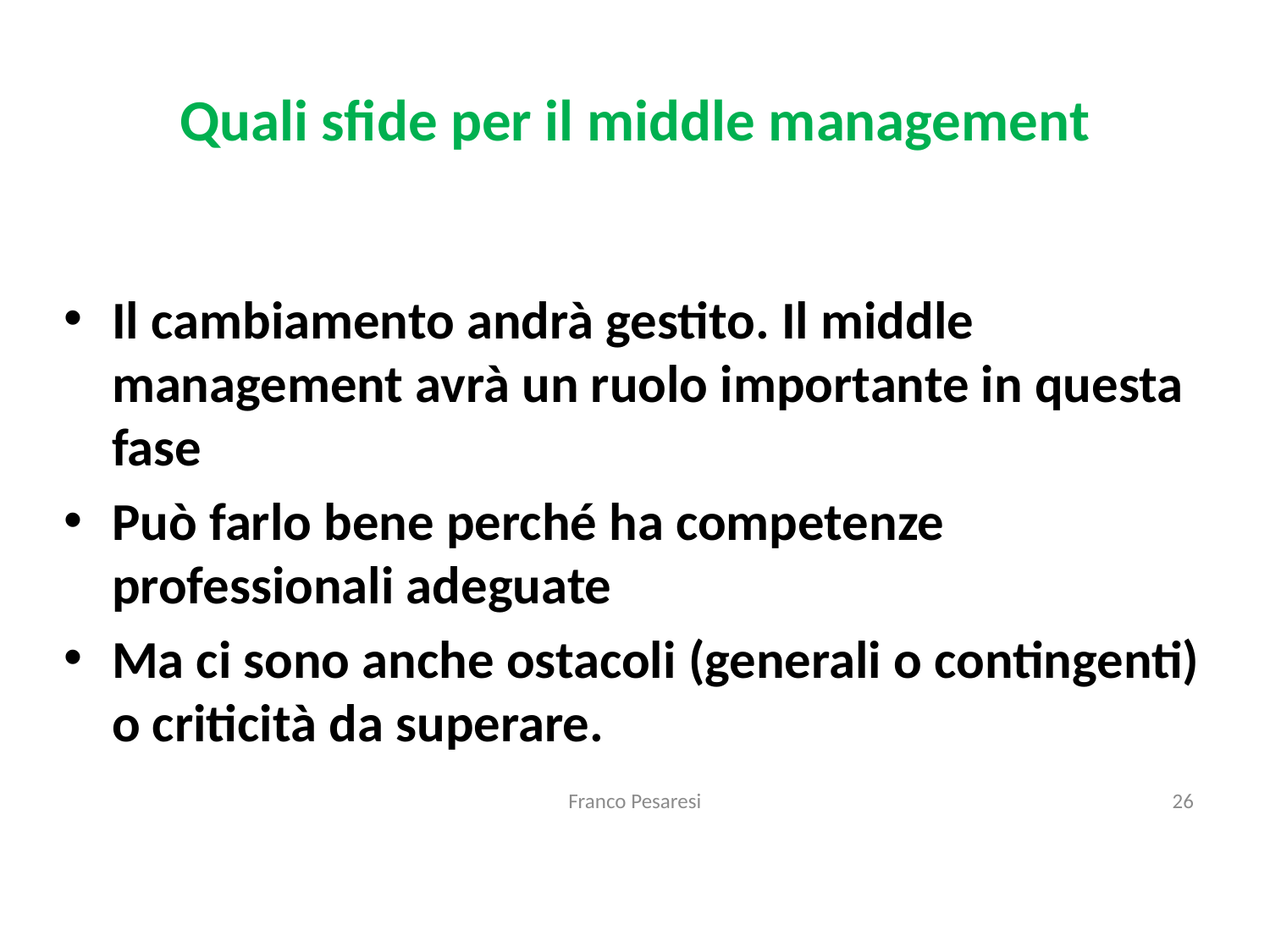

# Quali sfide per il middle management
Il cambiamento andrà gestito. Il middle management avrà un ruolo importante in questa fase
Può farlo bene perché ha competenze professionali adeguate
Ma ci sono anche ostacoli (generali o contingenti) o criticità da superare.

Franco Pesaresi
26